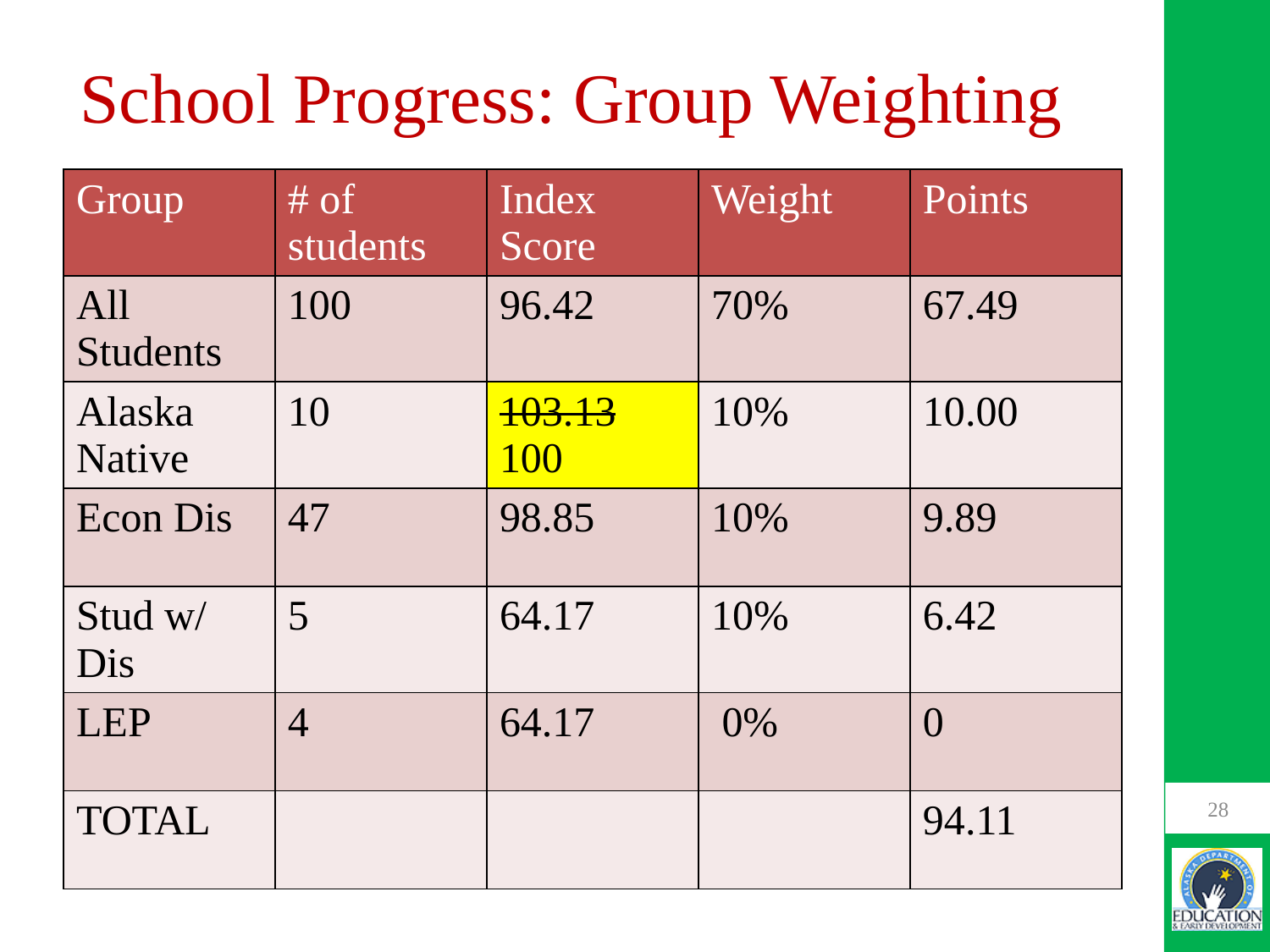

# School Progress: Group Weighting
| Group | # of students | Index Score | Weight | Points |
| --- | --- | --- | --- | --- |
| All Students | 100 | 96.42 | 70% | 67.49 |
| Alaska Native | 10 | 103.13 100 | 10% | 10.00 |
| Econ Dis | 47 | 98.85 | 10% | 9.89 |
| Stud w/ Dis | 5 | 64.17 | 10% | 6.42 |
| LEP | 4 | 64.17 | 0% | 0 |
| TOTAL |  |  |  | 94.11 |
28